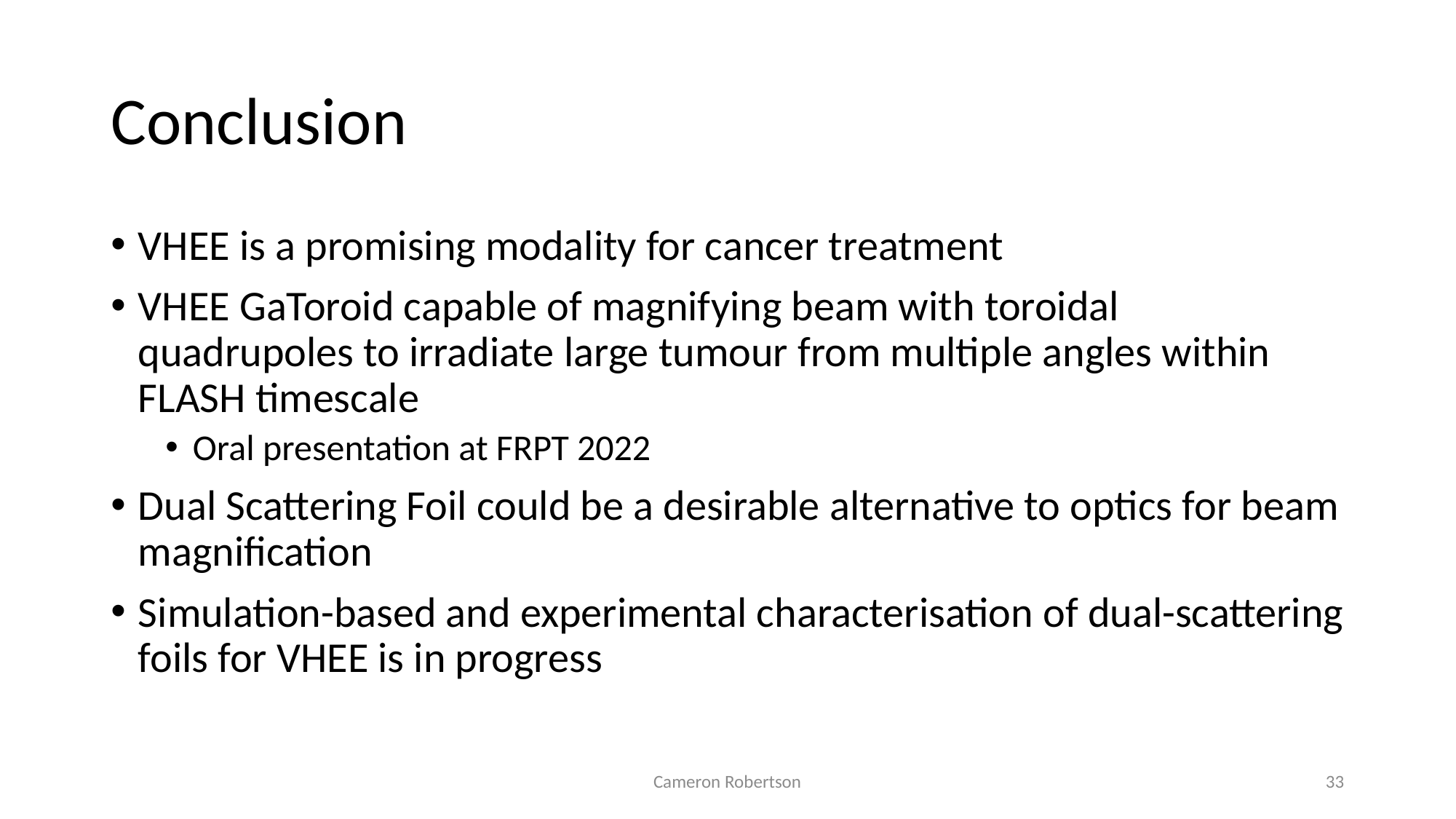

# Conclusion
VHEE is a promising modality for cancer treatment
VHEE GaToroid capable of magnifying beam with toroidal quadrupoles to irradiate large tumour from multiple angles within FLASH timescale
Oral presentation at FRPT 2022
Dual Scattering Foil could be a desirable alternative to optics for beam magnification
Simulation-based and experimental characterisation of dual-scattering foils for VHEE is in progress

Cameron Robertson
33